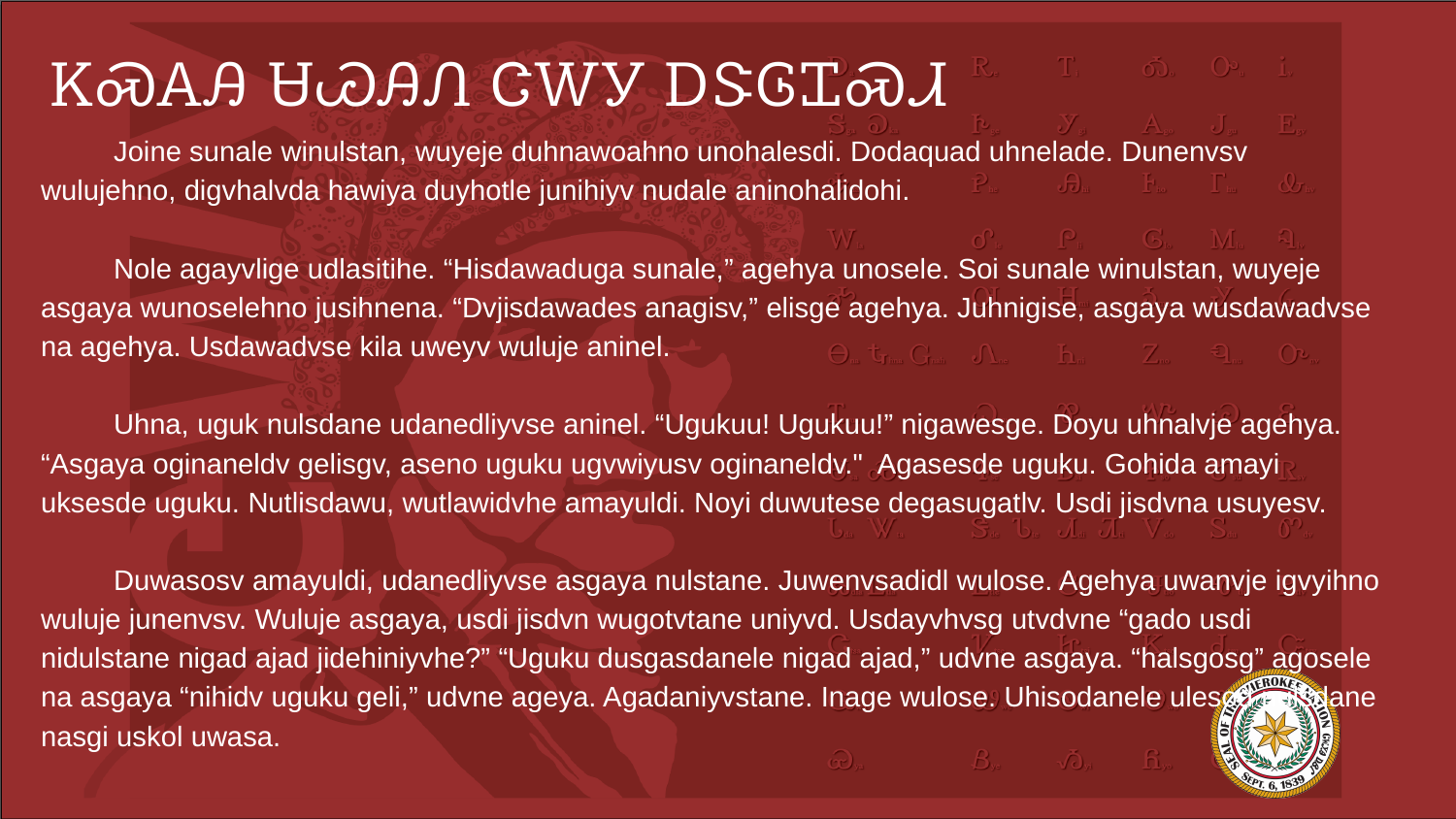

# ᏦᏍᎪᎯ ᏌᏊᎯᏁ ᏣᎳᎩ ᎠᏕᎶᏆᏍᏗ
Joine sunale winulstan, wuyeje duhnawoahno unohalesdi. Dodaquad uhnelade. Dunenvsv wulujehno, digvhalvda hawiya duyhotle junihiyv nudale aninohalidohi.

Nole agayvlige udlasitihe. “Hisdawaduga sunale,” agehya unosele. Soi sunale winulstan, wuyeje asgaya wunoselehno jusihnena. “Dvjisdawades anagisv,” elisge agehya. Juhnigise, asgaya wusdawadvse na agehya. Usdawadvse kila uweyv wuluje aninel.

Uhna, uguk nulsdane udanedliyvse aninel. “Ugukuu! Ugukuu!” nigawesge. Doyu uhnalvje agehya. “Asgaya oginaneldv gelisgv, aseno uguku ugvwiyusv oginaneldv."  Agasesde uguku. Gohida amayi uksesde uguku. Nutlisdawu, wutlawidvhe amayuldi. Noyi duwutese degasugatlv. Usdi jisdvna usuyesv.

Duwasosv amayuldi, udanedliyvse asgaya nulstane. Juwenvsadidl wulose. Agehya uwanvje igvyihno wuluje junenvsv. Wuluje asgaya, usdi jisdvn wugotvtane uniyvd. Usdayvhvsg utvdvne “gado usdi nidulstane nigad ajad jidehiniyvhe?” “Uguku dusgasdanele nigad ajad,” udvne asgaya. “halsgosg” agosele na asgaya “nihidv uguku geli,” udvne ageya. Agadaniyvstane. Inage wulose. Uhisodanele ulesod nulsdane nasgi uskol uwasa.